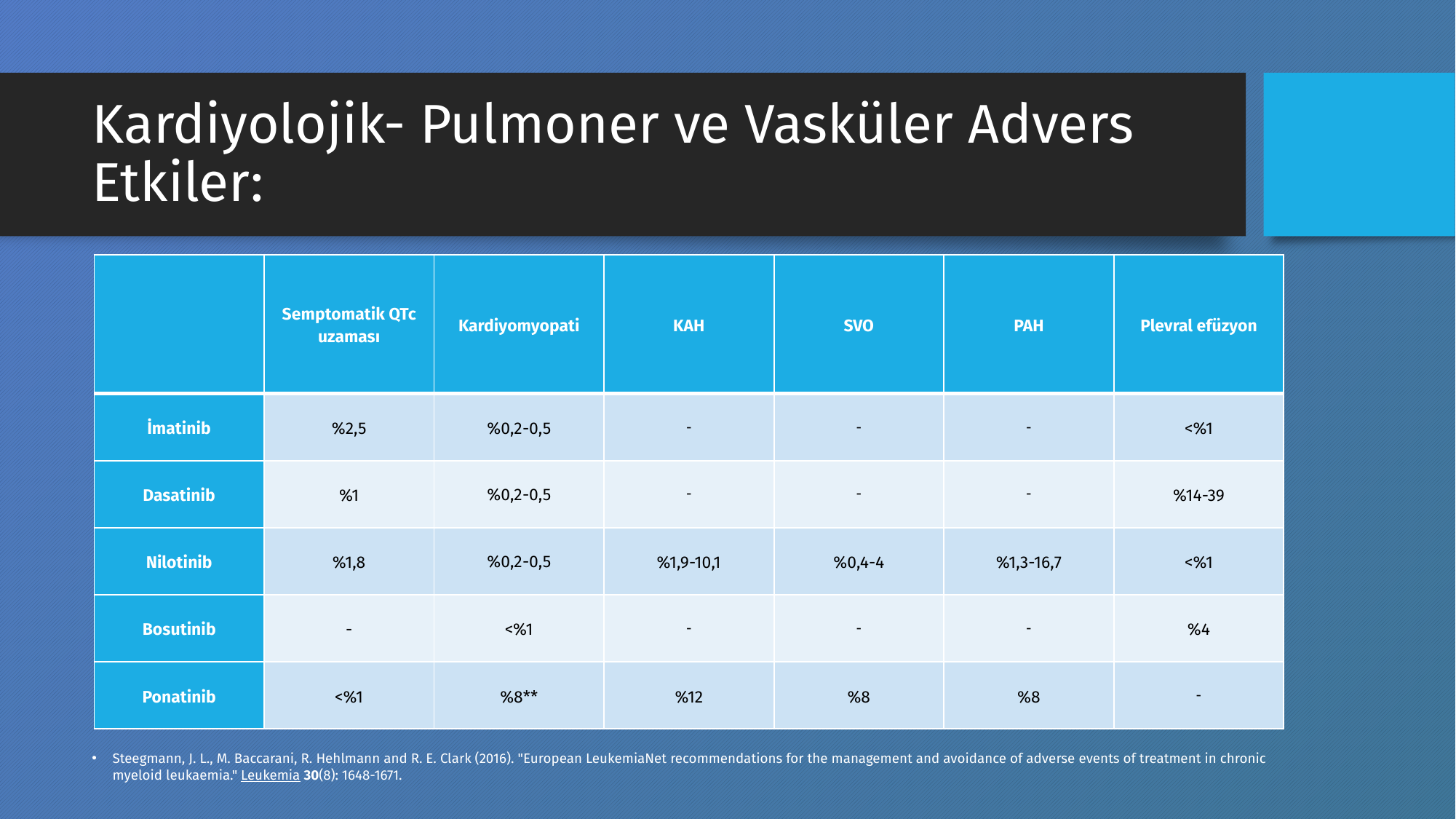

# Kardiyolojik- Pulmoner ve Vasküler Advers Etkiler:
|  | Semptomatik QTc uzaması | Kardiyomyopati | KAH | SVO | PAH | Plevral efüzyon |
| --- | --- | --- | --- | --- | --- | --- |
| İmatinib | %2,5 | %0,2-0,5 | - | - | - | <%1 |
| Dasatinib | %1 | %0,2-0,5 | - | - | - | %14-39 |
| Nilotinib | %1,8 | %0,2-0,5 | %1,9-10,1 | %0,4-4 | %1,3-16,7 | <%1 |
| Bosutinib | - | <%1 | - | - | - | %4 |
| Ponatinib | <%1 | %8\*\* | %12 | %8 | %8 | - |
Steegmann, J. L., M. Baccarani, R. Hehlmann and R. E. Clark (2016). "European LeukemiaNet recommendations for the management and avoidance of adverse events of treatment in chronic myeloid leukaemia." Leukemia 30(8): 1648-1671.